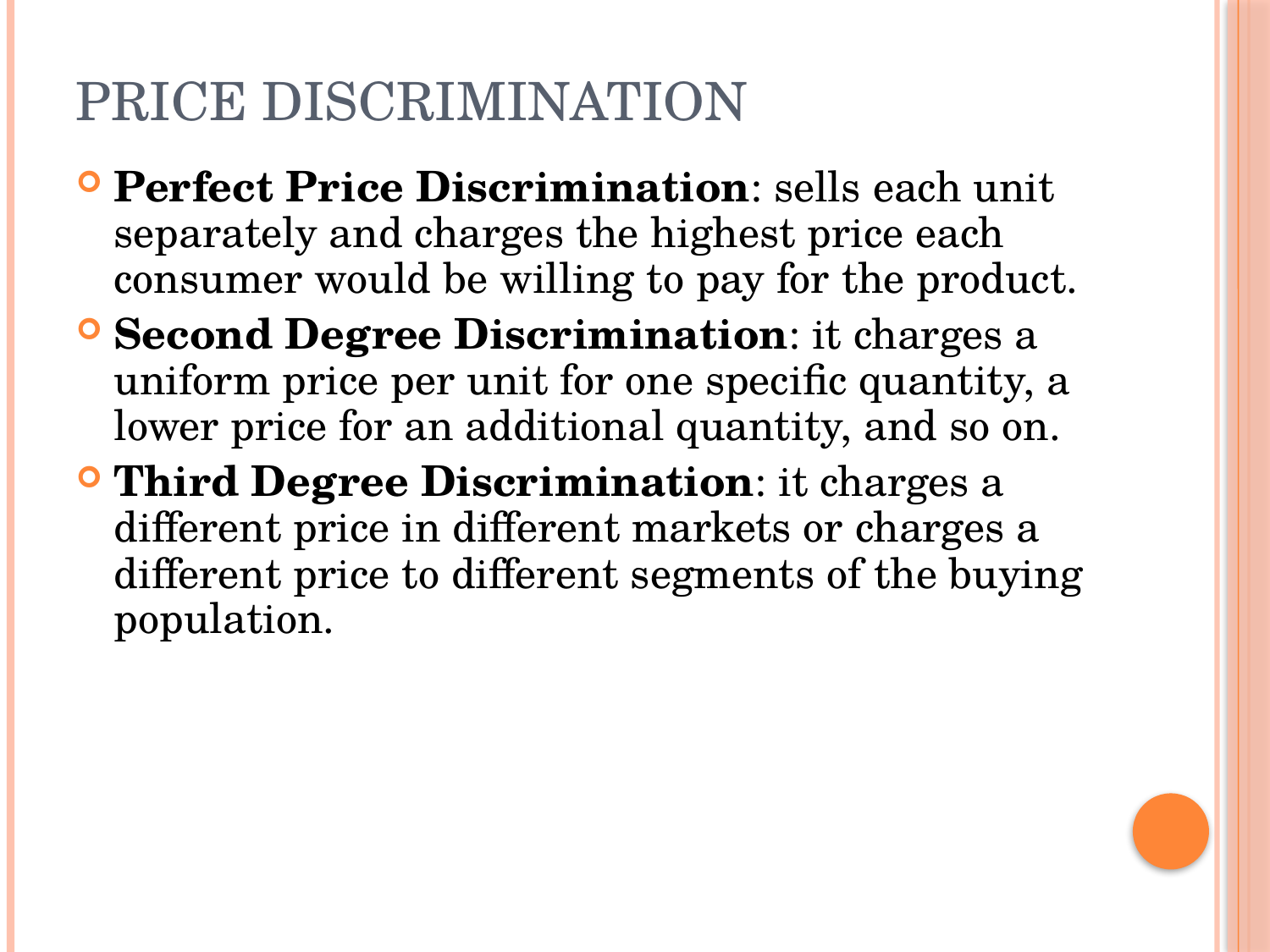

# Price Discrimination
Perfect Price Discrimination: sells each unit separately and charges the highest price each consumer would be willing to pay for the product.
Second Degree Discrimination: it charges a uniform price per unit for one specific quantity, a lower price for an additional quantity, and so on.
Third Degree Discrimination: it charges a different price in different markets or charges a different price to different segments of the buying population.